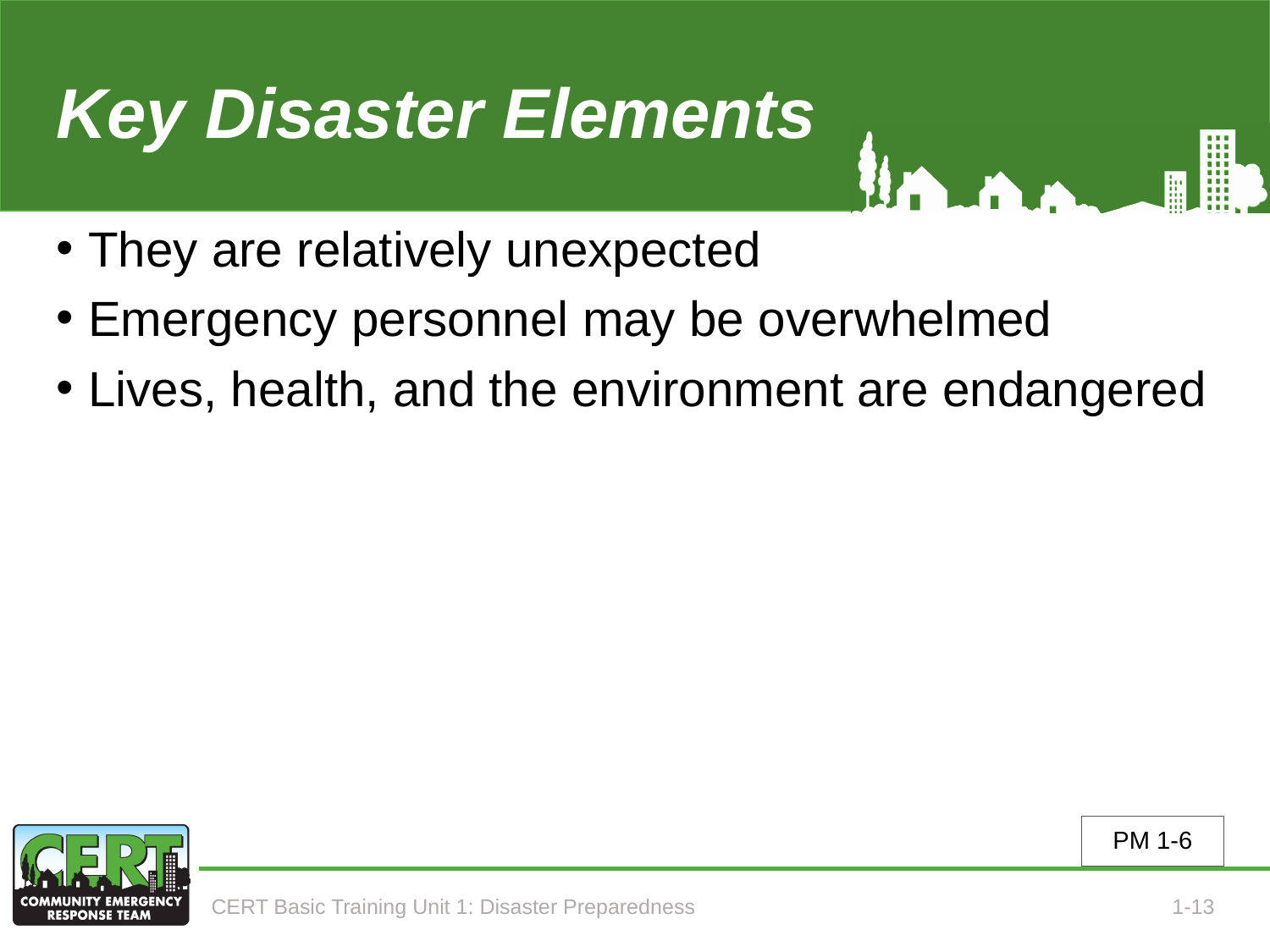

# Key Disaster Elements
They are relatively unexpected
Emergency personnel may be overwhelmed
Lives, health, and the environment are endangered
PM 1-6
CERT Basic Training Unit 1: Disaster Preparedness
1-13